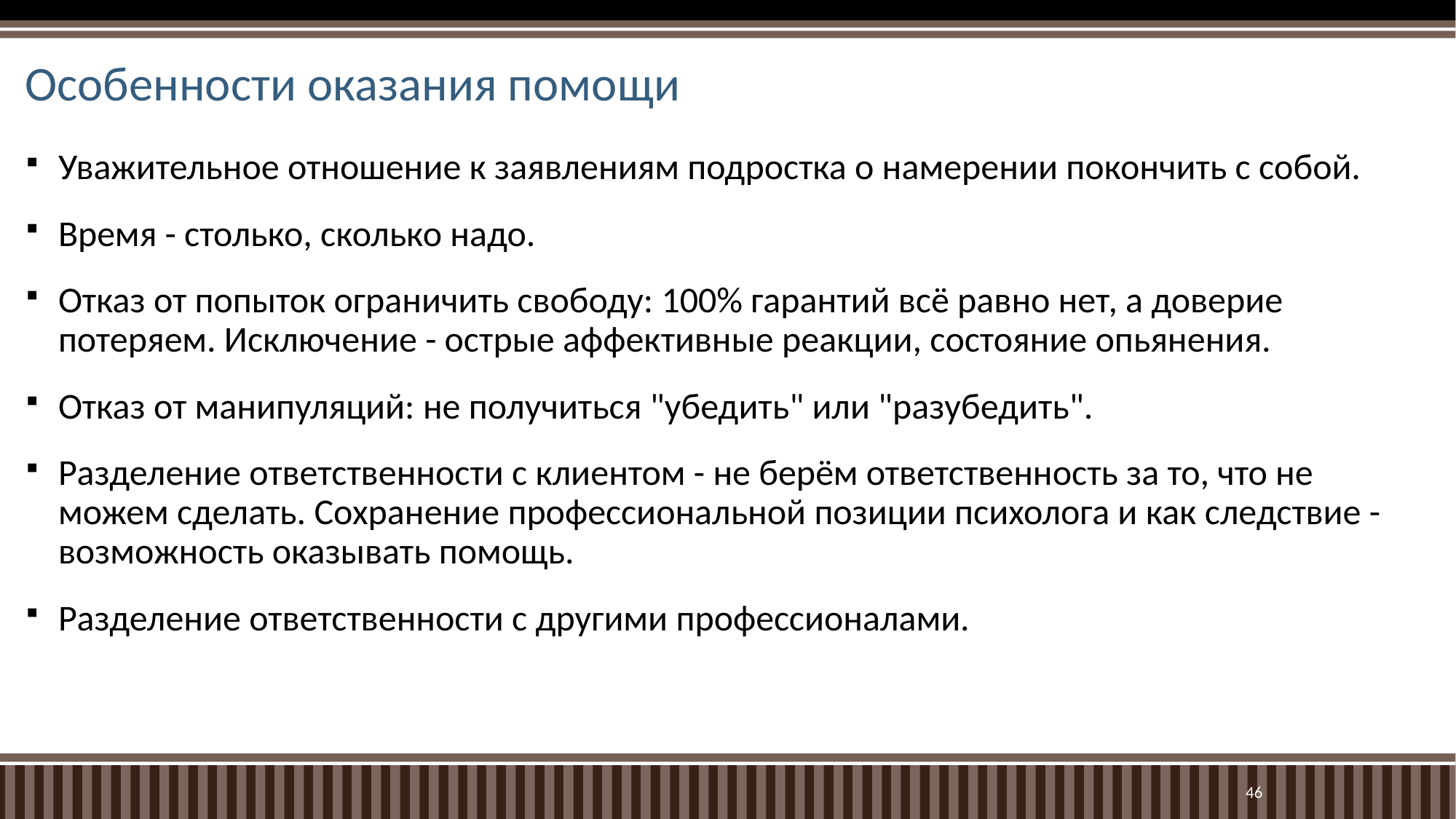

# Особенности оказания помощи
Уважительное отношение к заявлениям подростка о намерении покончить с собой.
Время - столько, сколько надо.
Отказ от попыток ограничить свободу: 100% гарантий всё равно нет, а доверие потеряем. Исключение - острые аффективные реакции, состояние опьянения.
Отказ от манипуляций: не получиться "убедить" или "разубедить".
Разделение ответственности с клиентом - не берём ответственность за то, что не можем сделать. Сохранение профессиональной позиции психолога и как следствие - возможность оказывать помощь.
Разделение ответственности с другими профессионалами.
46